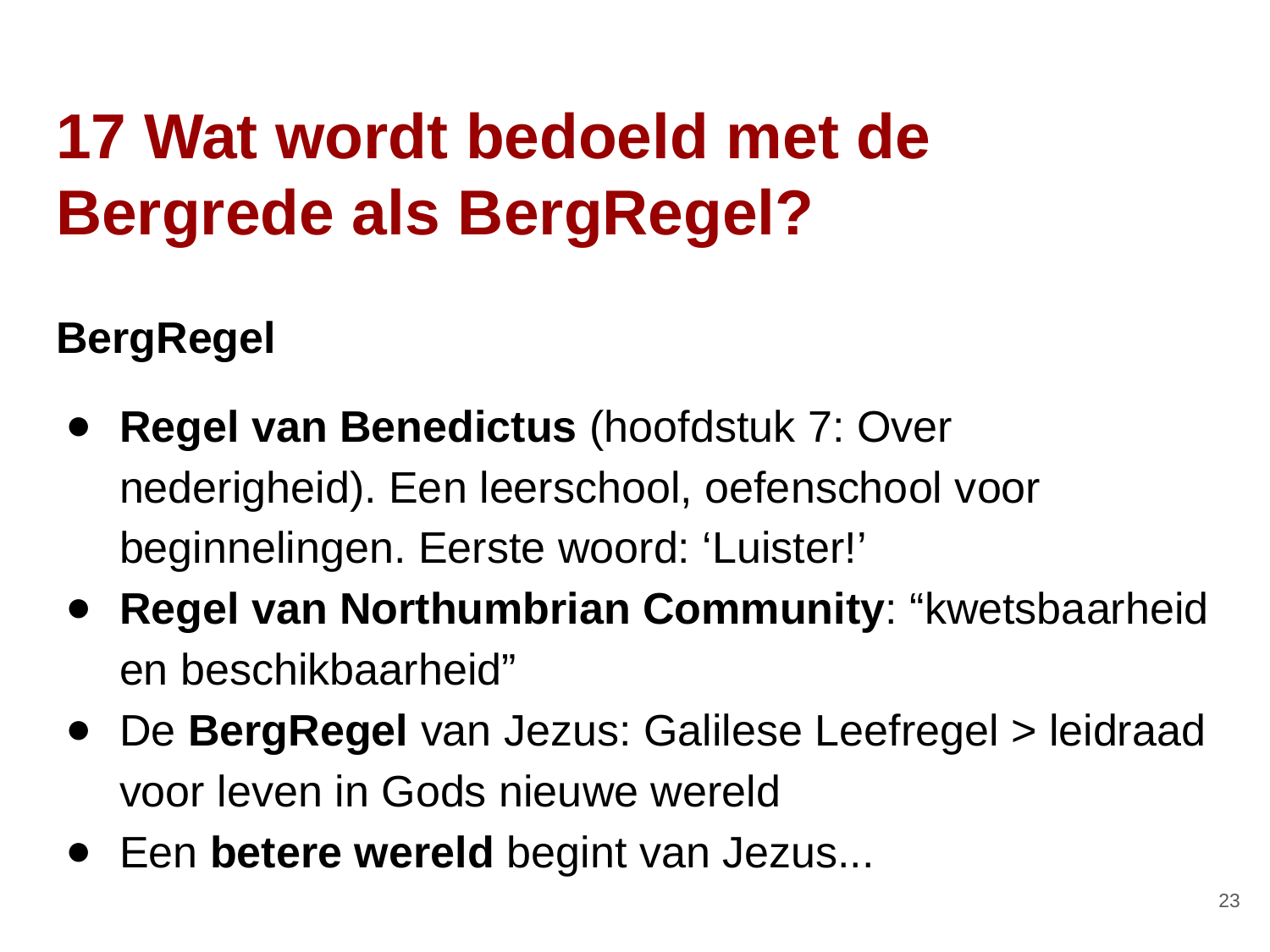

# 17 Wat wordt bedoeld met de Bergrede als BergRegel?
BergRegel
Regel van Benedictus (hoofdstuk 7: Over nederigheid). Een leerschool, oefenschool voor beginnelingen. Eerste woord: ‘Luister!’
Regel van Northumbrian Community: “kwetsbaarheid en beschikbaarheid”
De BergRegel van Jezus: Galilese Leefregel > leidraad voor leven in Gods nieuwe wereld
Een betere wereld begint van Jezus...
23